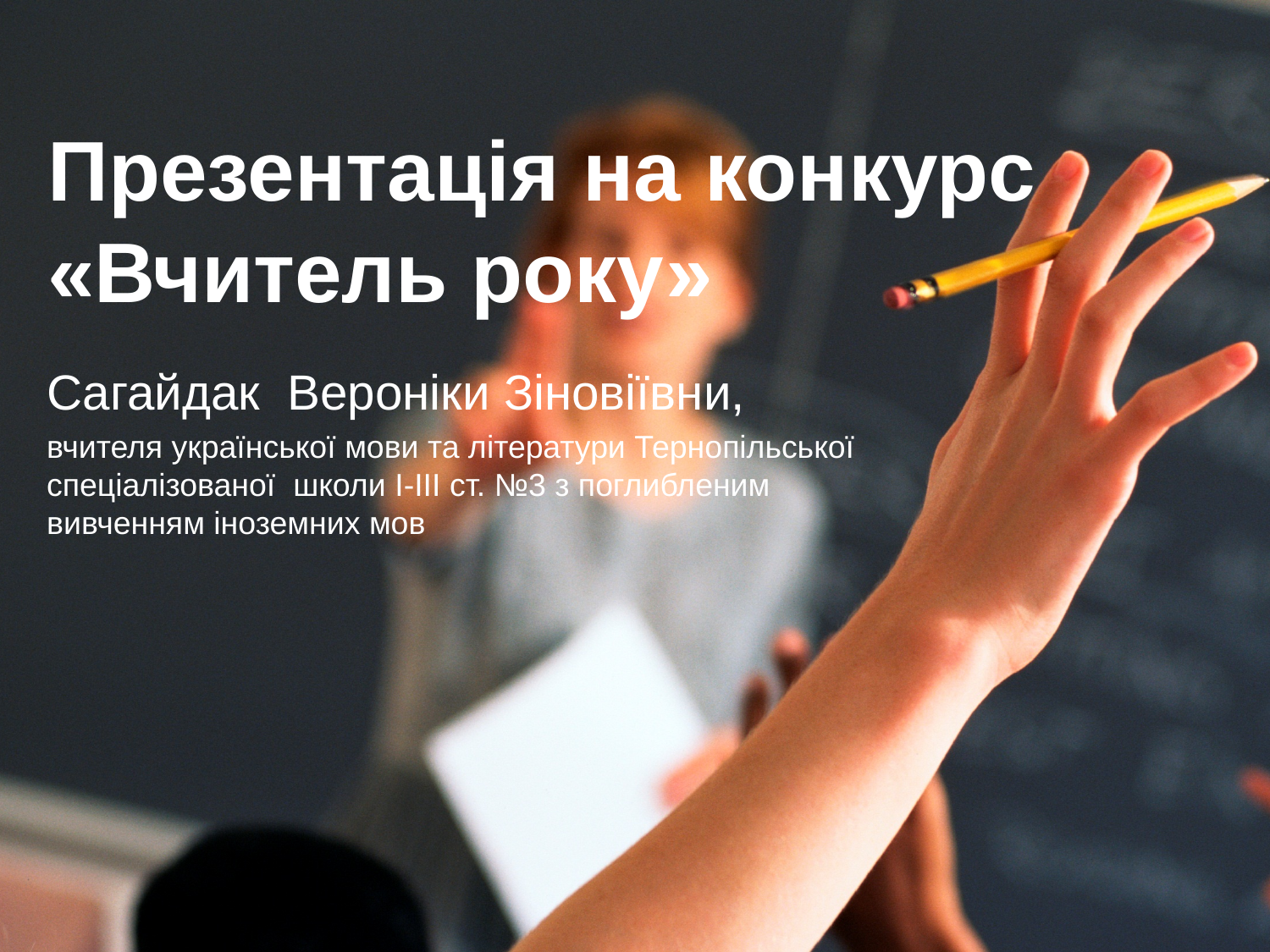

# Презентація на конкурс «Вчитель року»
Сагайдак  Вероніки Зіновіївни,
вчителя української мови та літератури Тернопільської спеціалізованої  школи І-ІІІ ст. №3 з поглибленим вивченням іноземних мов